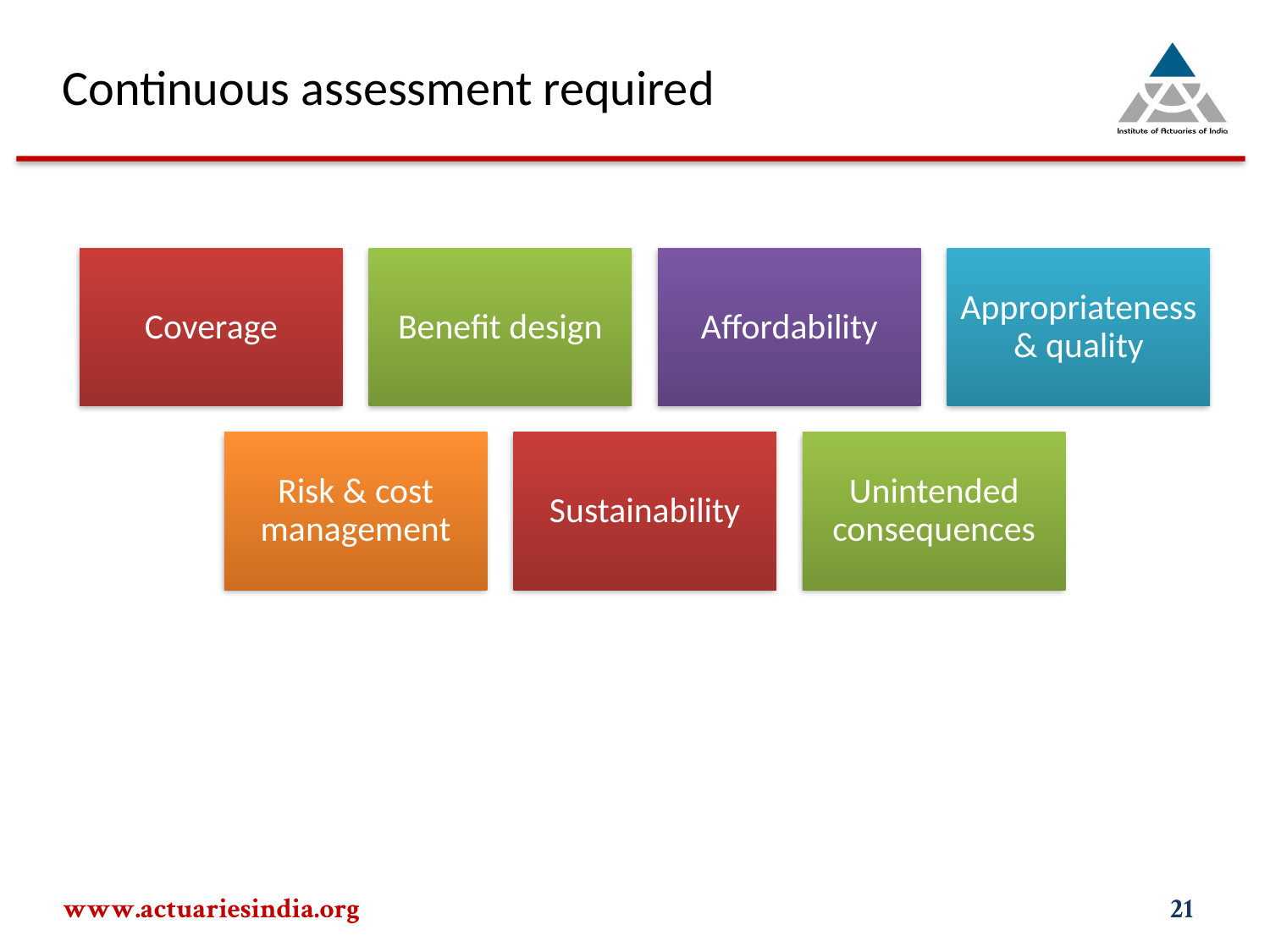

Continuous assessment required
Coverage
Benefit design
Affordability
Appropriateness & quality
Risk & cost management
Sustainability
Unintended consequences
www.actuariesindia.org
21